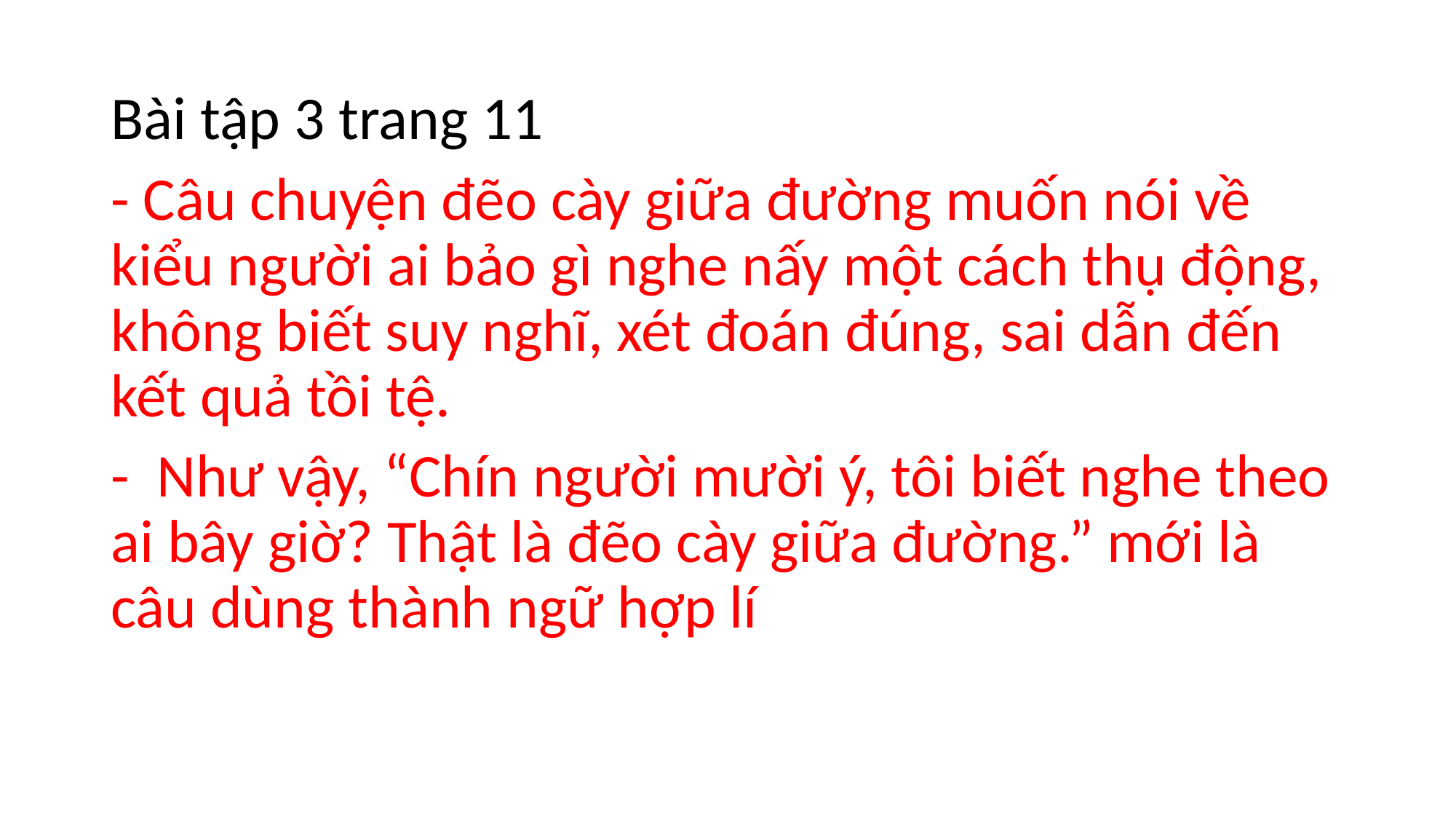

Bài tập 3 trang 11
- Câu chuyện đẽo cày giữa đường muốn nói về kiểu người ai bảo gì nghe nấy một cách thụ động, không biết suy nghĩ, xét đoán đúng, sai dẫn đến kết quả tồi tệ.
-  Như vậy, “Chín người mười ý, tôi biết nghe theo ai bây giờ? Thật là đẽo cày giữa đường.” mới là câu dùng thành ngữ hợp lí